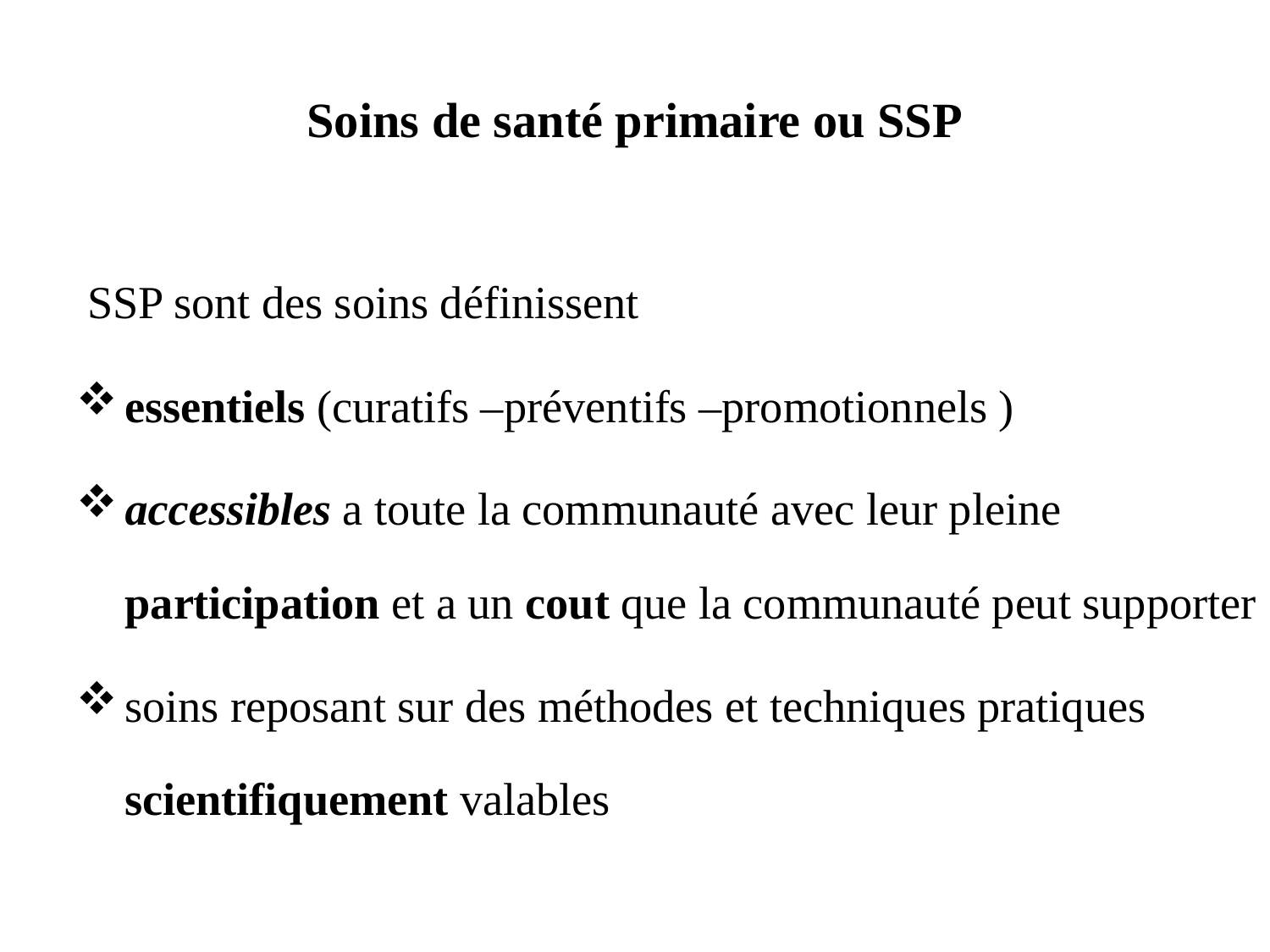

# Soins de santé primaire ou SSP
 SSP sont des soins définissent
essentiels (curatifs –préventifs –promotionnels )
accessibles a toute la communauté avec leur pleine participation et a un cout que la communauté peut supporter
soins reposant sur des méthodes et techniques pratiques scientifiquement valables